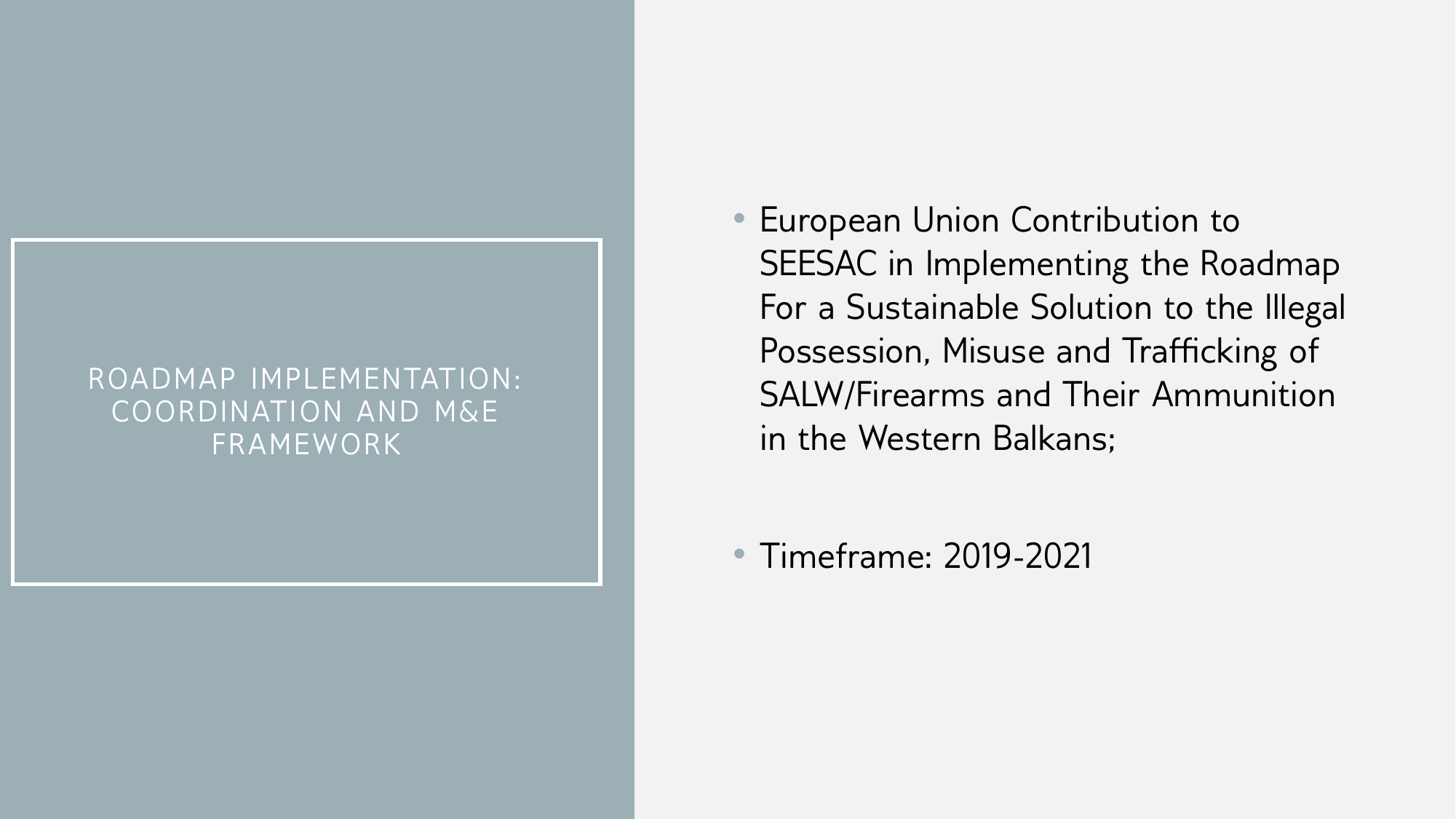

European Union Contribution to SEESAC in Implementing the Roadmap For a Sustainable Solution to the Illegal Possession, Misuse and Trafficking of SALW/Firearms and Their Ammunition in the Western Balkans;

Timeframe: 2019-2021

# ROADMAP IMPLEMENTATION: COORDINATION AND M&E FRAMEWORK